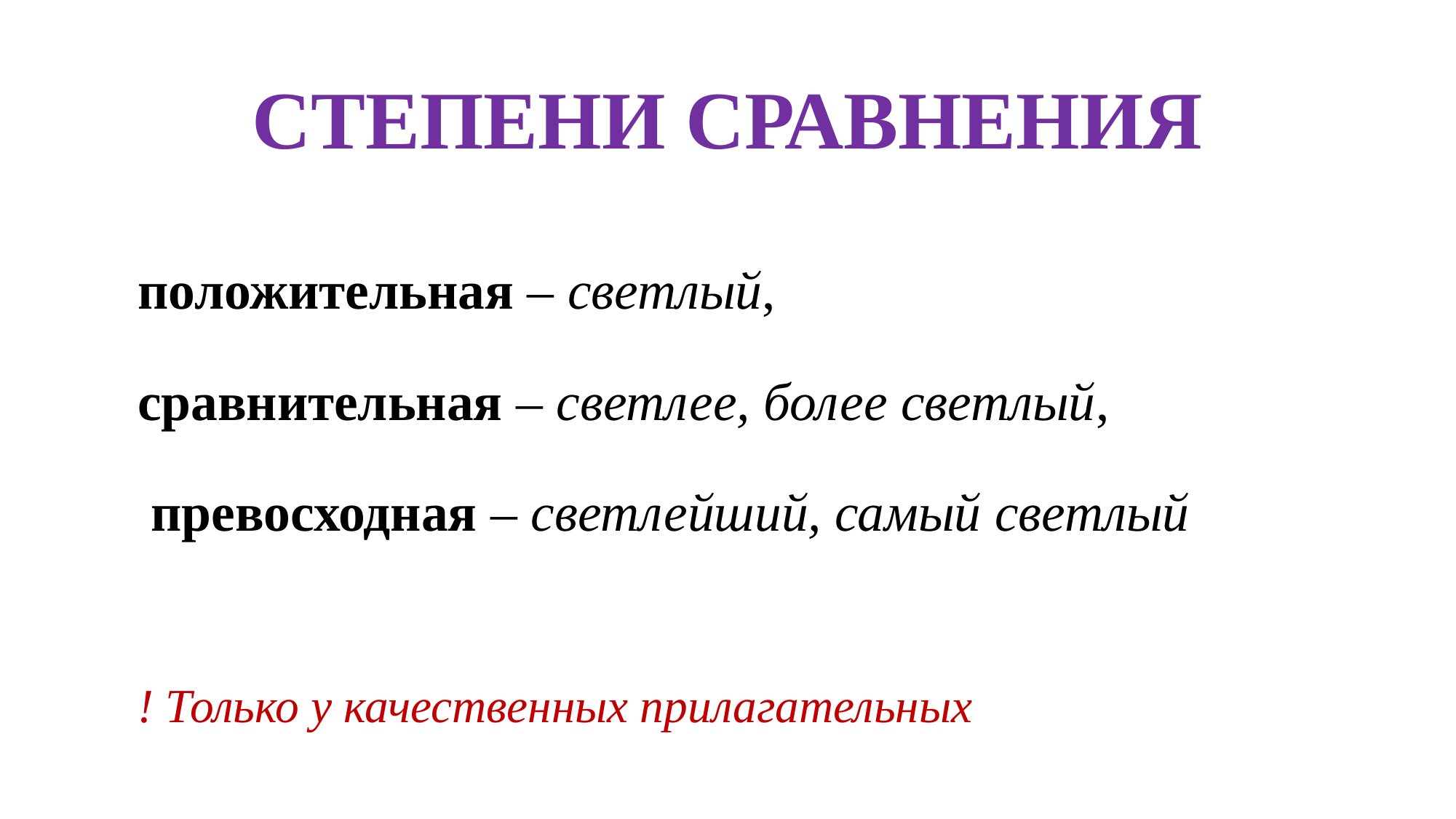

# СТЕПЕНИ СРАВНЕНИЯ
положительная – светлый,
сравнительная – светлее, более светлый,
 превосходная – светлейший, самый светлый

! Только у качественных прилагательных